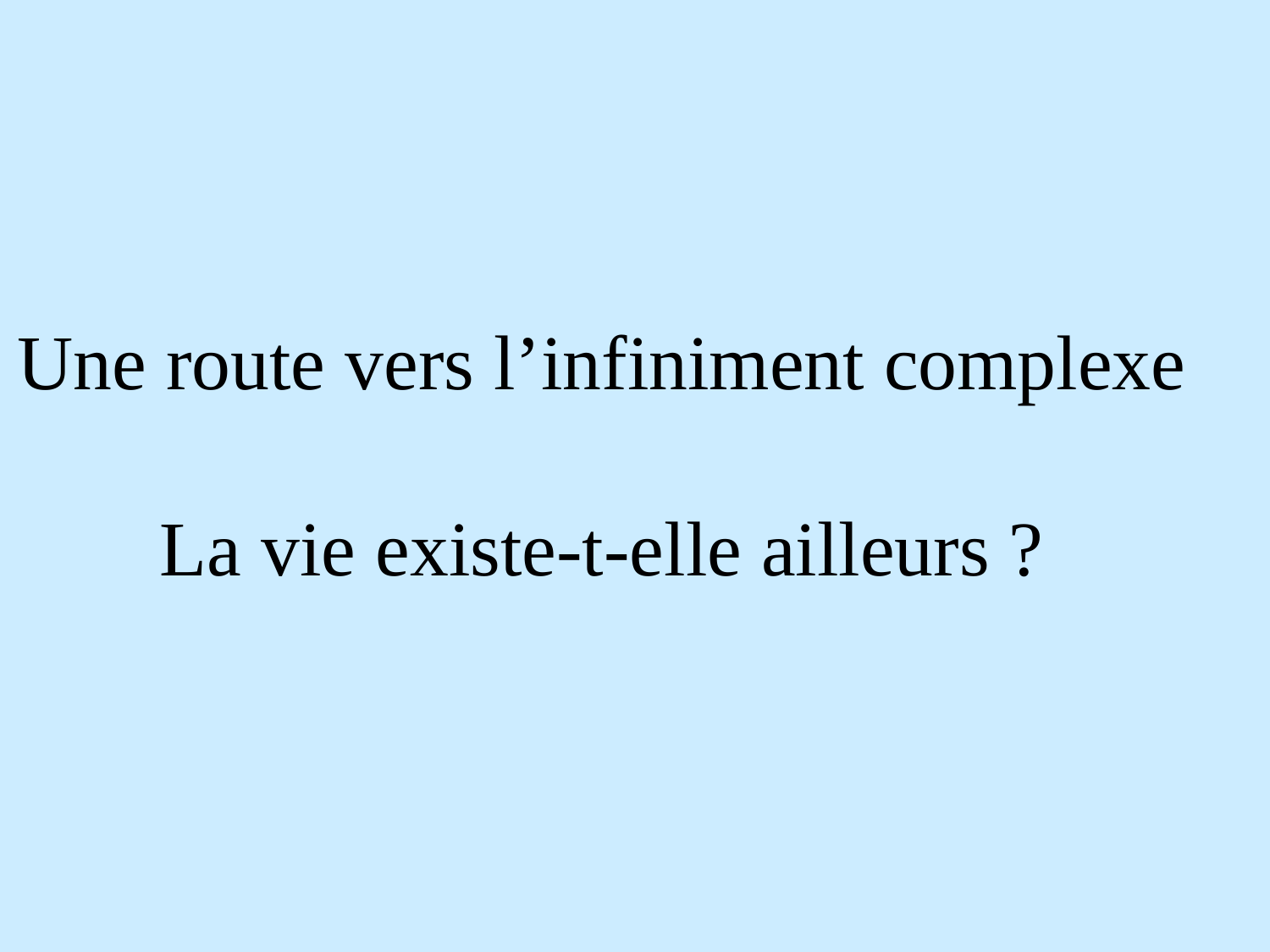

Une route vers l’infiniment complexe

La vie existe-t-elle ailleurs ?